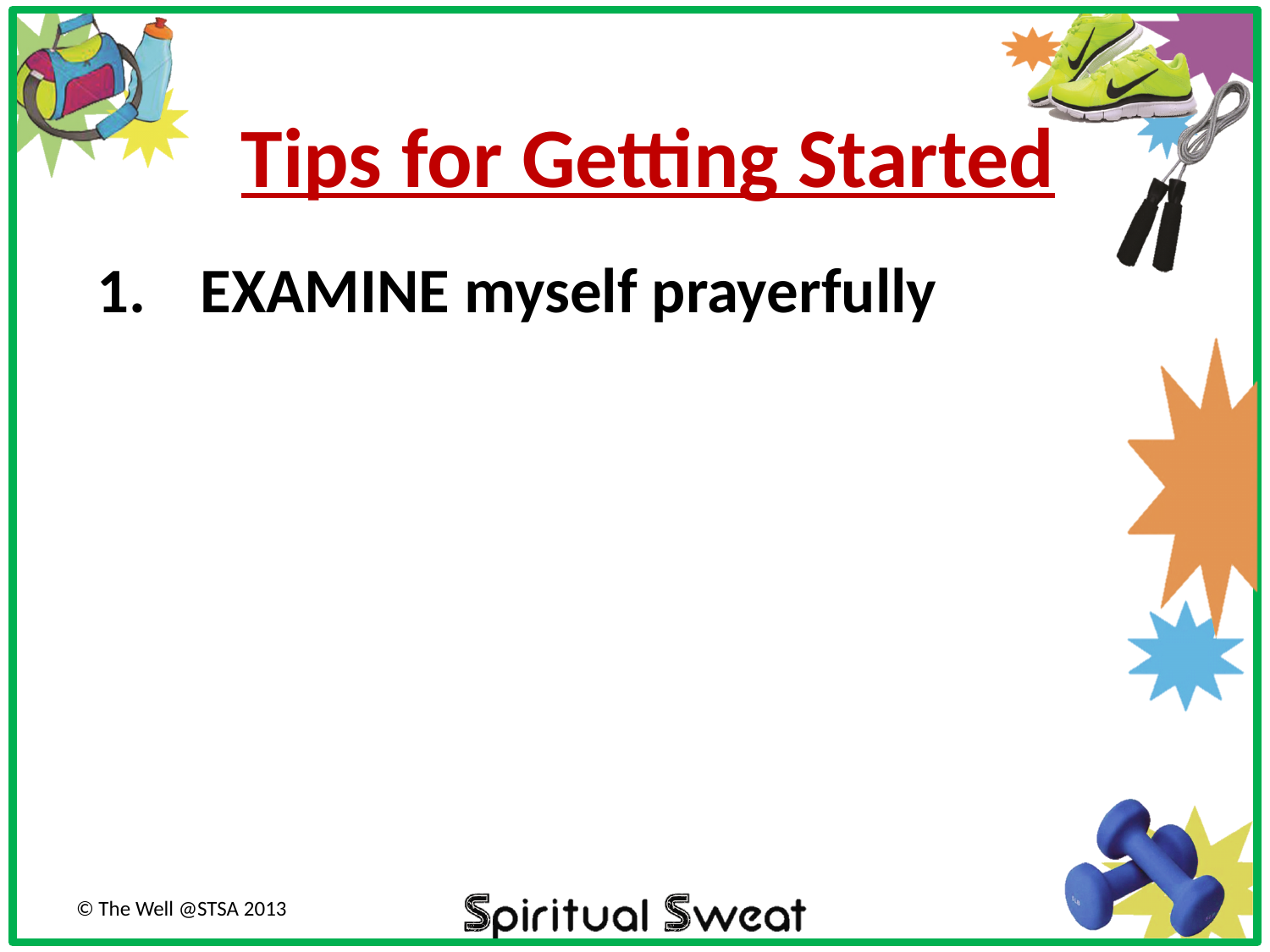

# Tips for Getting Started
EXAMINE myself prayerfully
© The Well @STSA 2013